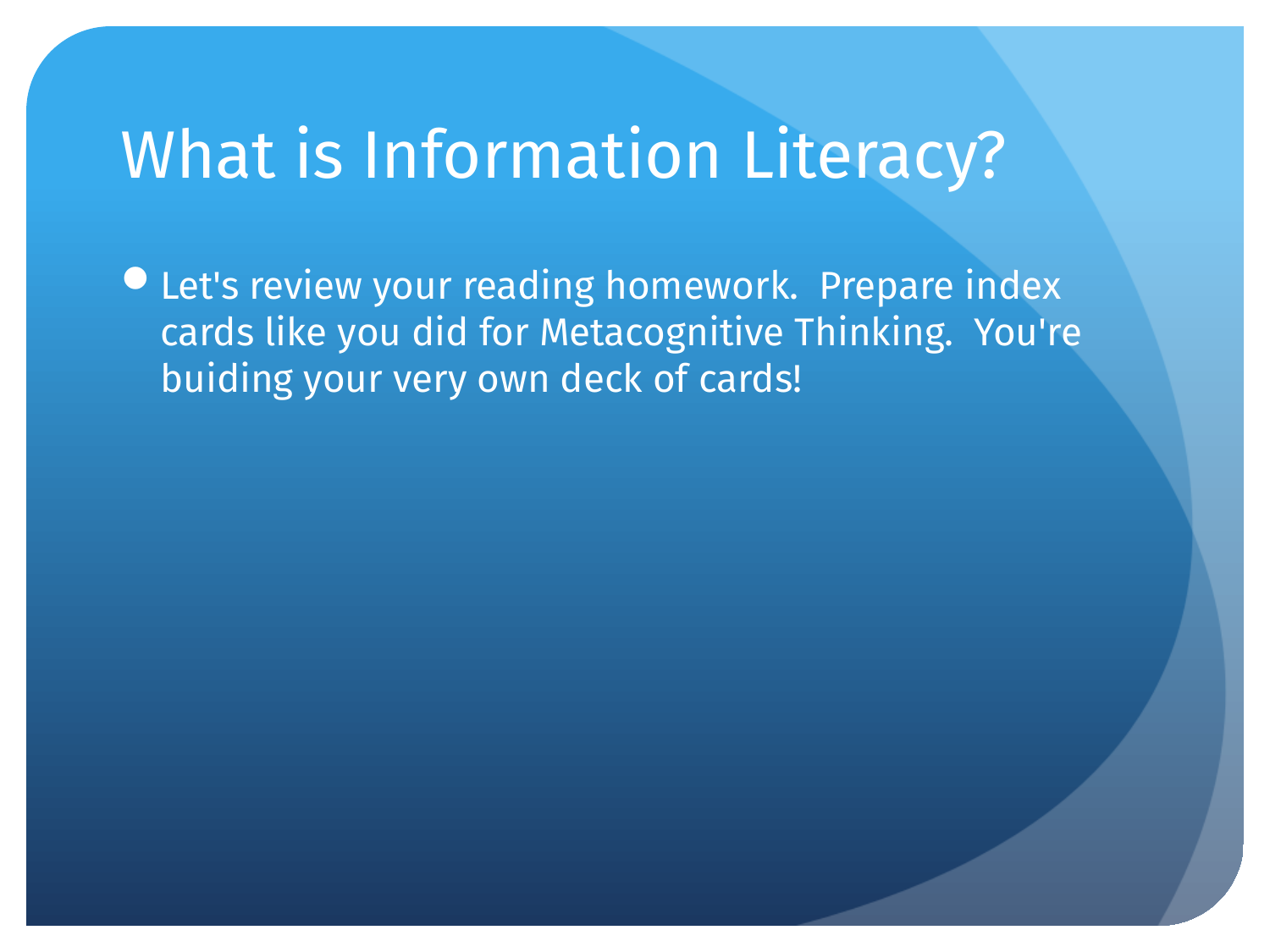

# What is Information Literacy?
Let's review your reading homework.  Prepare index cards like you did for Metacognitive Thinking.  You're buiding your very own deck of cards!